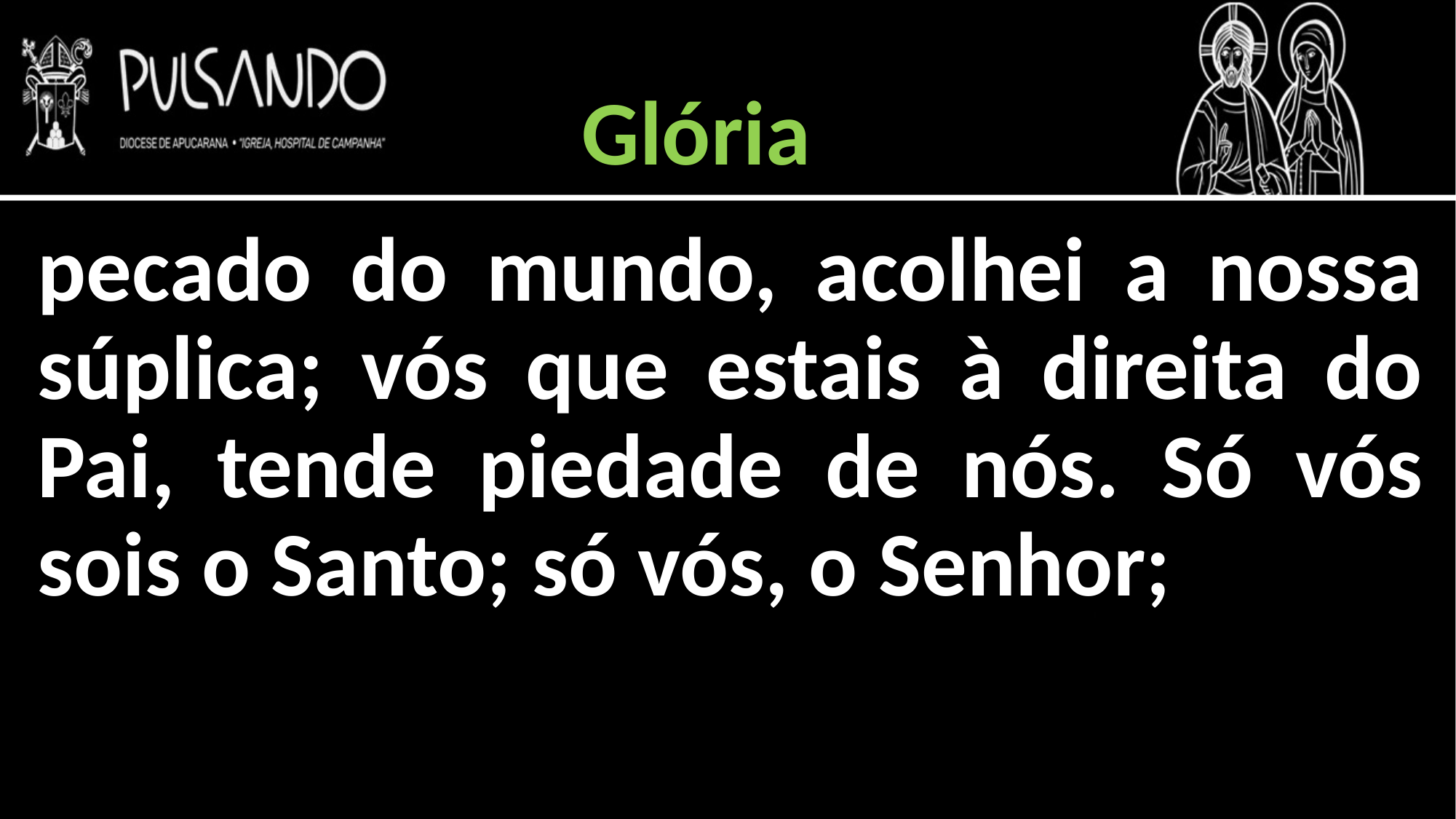

Glória
pecado do mundo, acolhei a nossa súplica; vós que estais à direita do Pai, tende piedade de nós. Só vós sois o Santo; só vós, o Senhor;